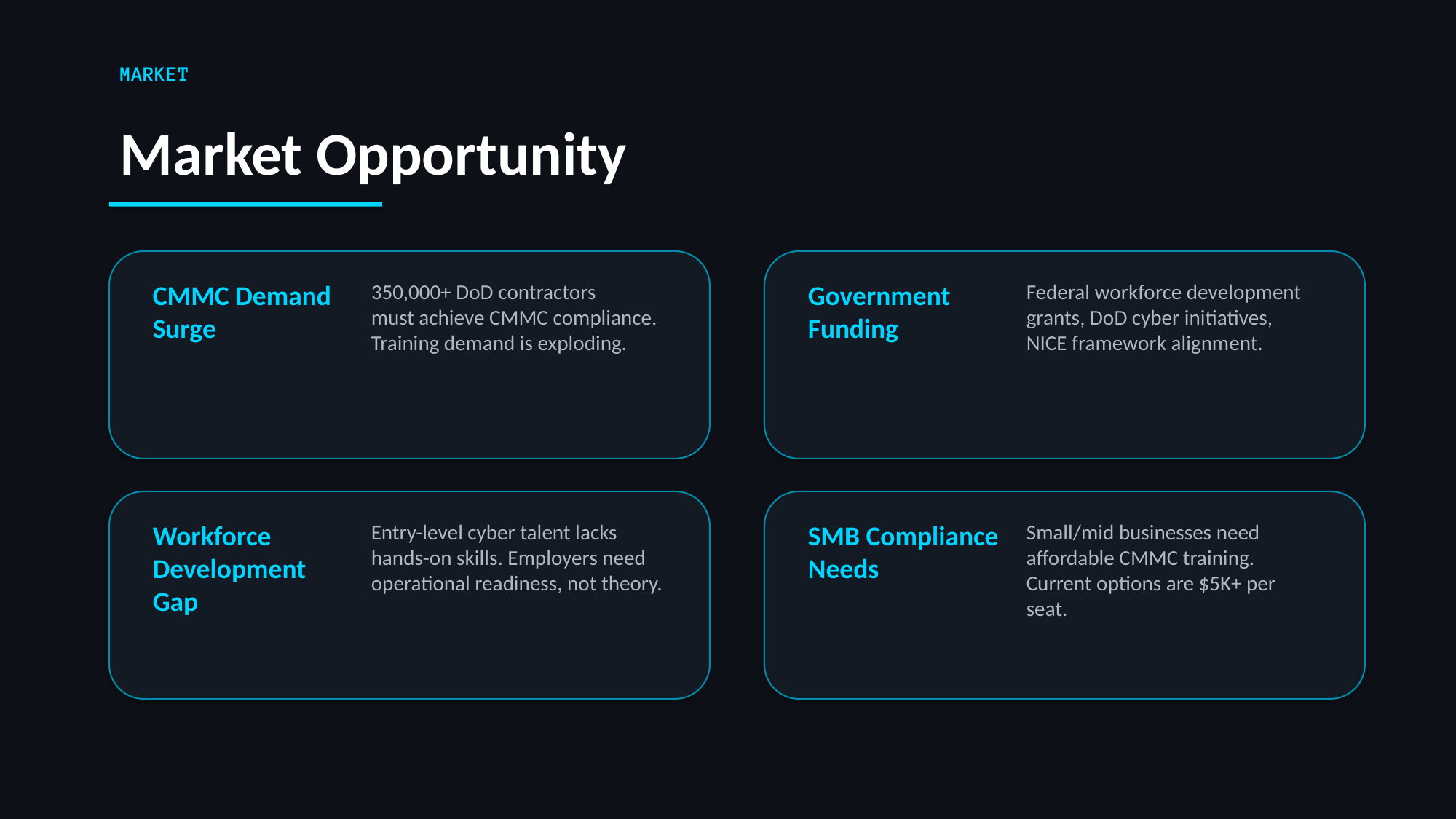

MARKET
Market Opportunity

CMMC Demand
Surge
350,000+ DoD contractors
must achieve CMMC compliance.
Training demand is exploding.
Government
Funding
Federal workforce development
grants, DoD cyber initiatives,
NICE framework alignment.

Workforce
Development Gap
Entry-level cyber talent lacks
hands-on skills. Employers need
operational readiness, not theory.
SMB Compliance
Needs
Small/mid businesses need
affordable CMMC training.
Current options are $5K+ per seat.